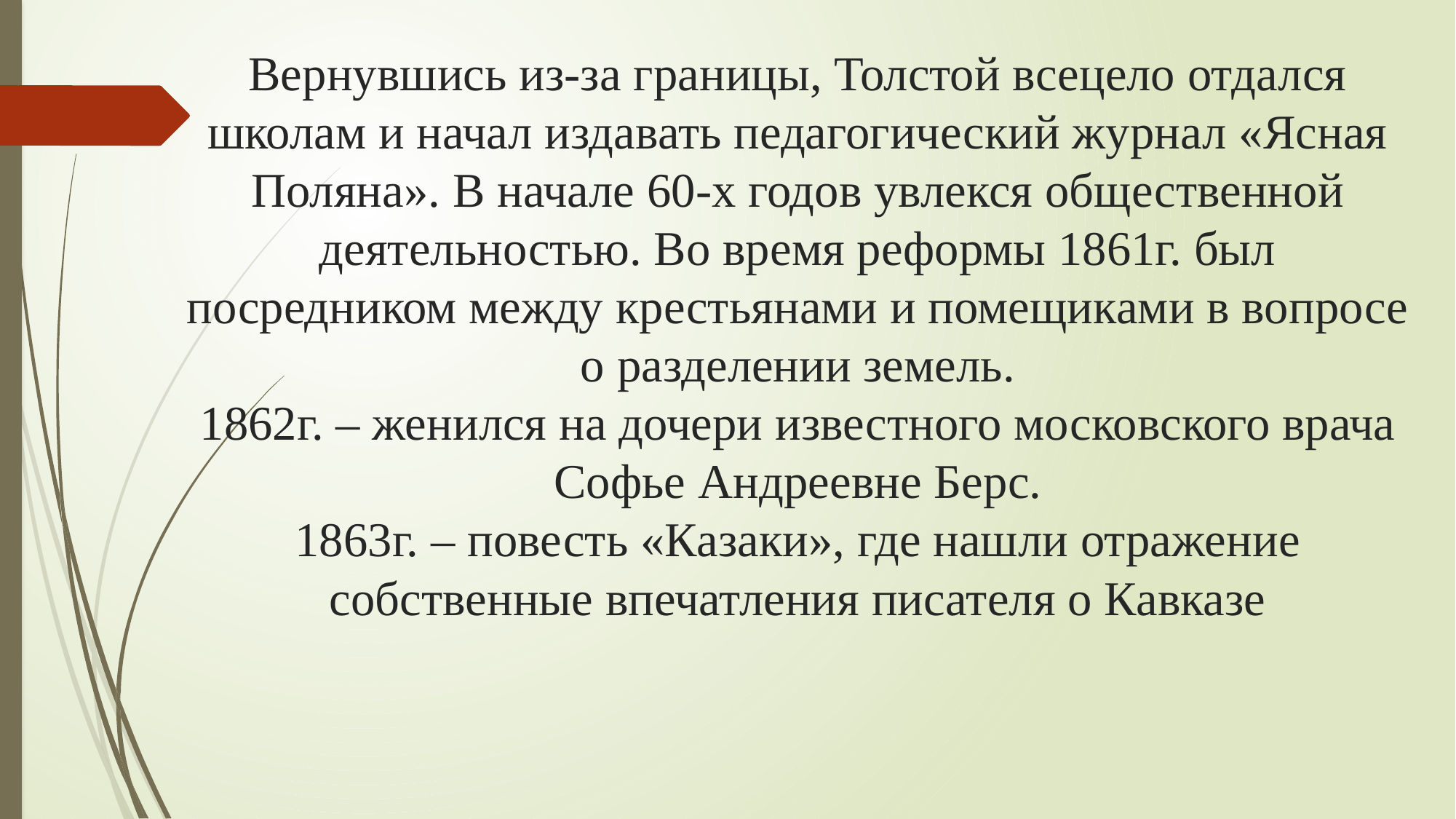

# Вернувшись из-за границы, Толстой всецело отдался школам и начал издавать педагогический журнал «Ясная Поляна». В начале 60-х годов увлекся общественной деятельностью. Во время реформы 1861г. был посредником между крестьянами и помещиками в вопросе о разделении земель. 1862г. – женился на дочери известного московского врача Софье Андреевне Берс. 1863г. – повесть «Казаки», где нашли отражение собственные впечатления писателя о Кавказе